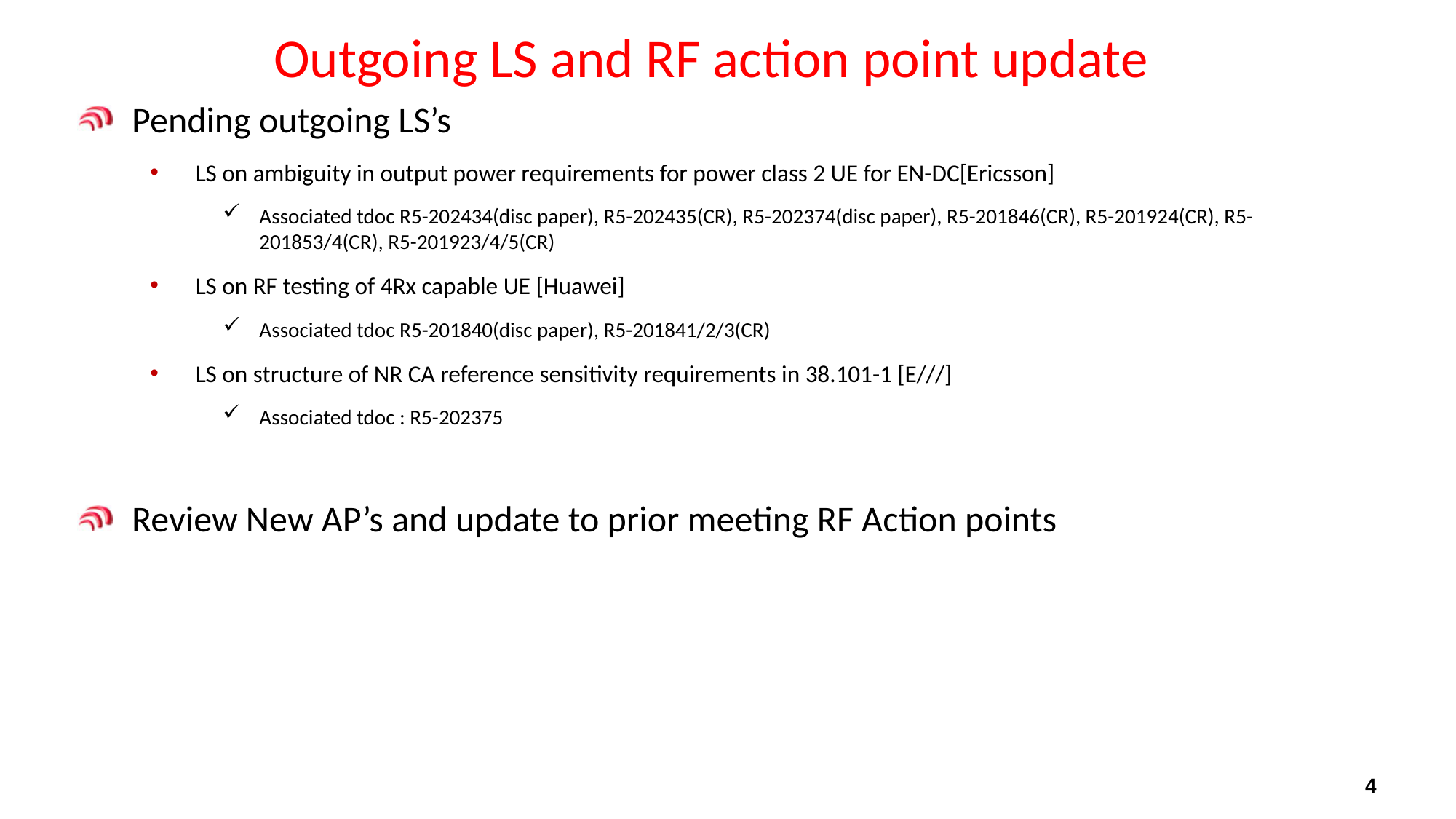

# Outgoing LS and RF action point update
Pending outgoing LS’s
LS on ambiguity in output power requirements for power class 2 UE for EN-DC[Ericsson]
Associated tdoc R5-202434(disc paper), R5-202435(CR), R5-202374(disc paper), R5-201846(CR), R5-201924(CR), R5-201853/4(CR), R5-201923/4/5(CR)
LS on RF testing of 4Rx capable UE [Huawei]
Associated tdoc R5-201840(disc paper), R5-201841/2/3(CR)
LS on structure of NR CA reference sensitivity requirements in 38.101-1 [E///]
Associated tdoc : R5-202375

Review New AP’s and update to prior meeting RF Action points